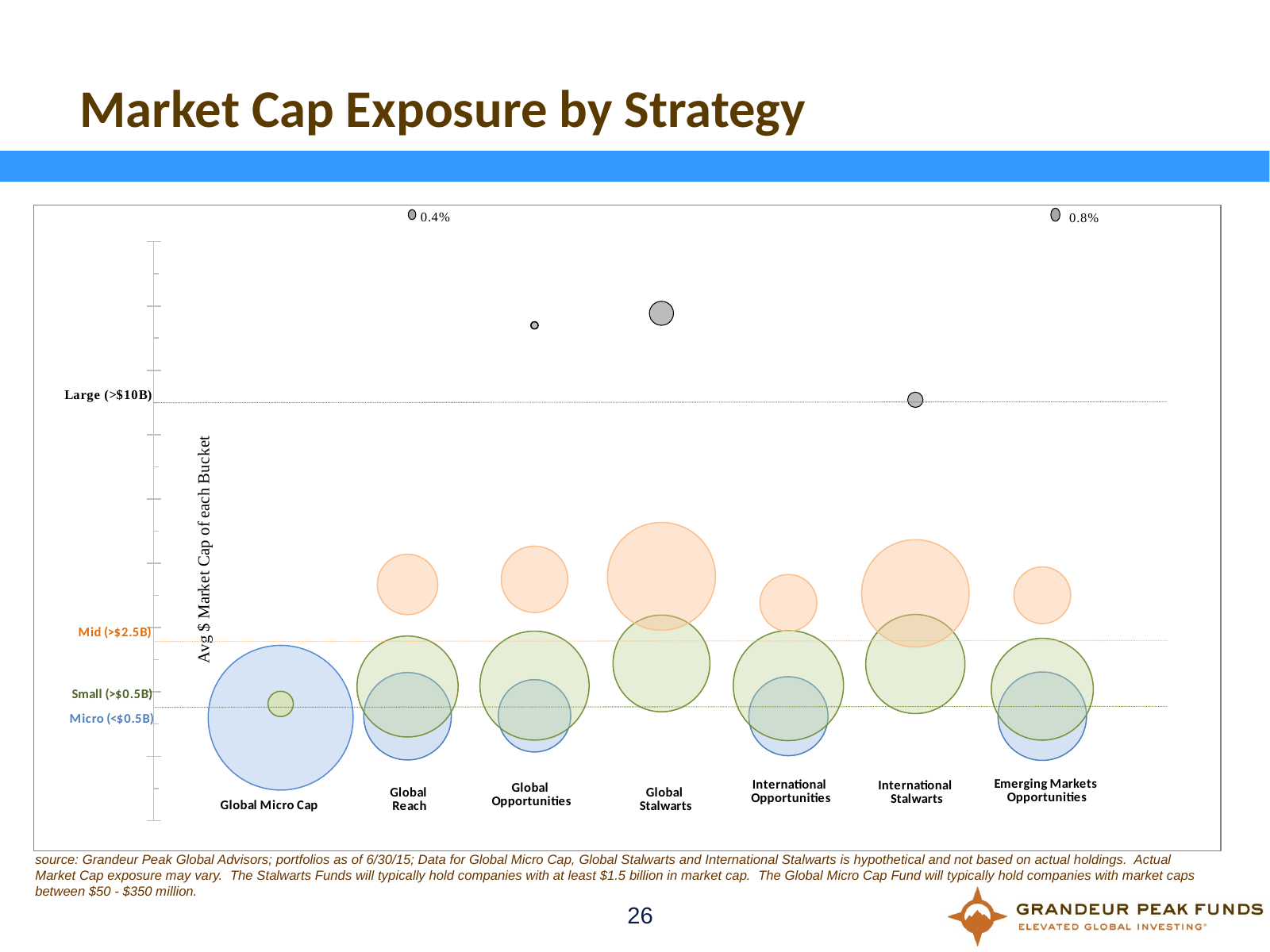

# Market Cap Exposure by Strategy

### Chart

| Category |  |  |  |  |  |  |  |
|---|---|---|---|---|---|---|---|
source: Grandeur Peak Global Advisors; portfolios as of 6/30/15; Data for Global Micro Cap, Global Stalwarts and International Stalwarts is hypothetical and not based on actual holdings.  Actual Market Cap exposure may vary.  The Stalwarts Funds will typically hold companies with at least $1.5 billion in market cap.  The Global Micro Cap Fund will typically hold companies with market caps between $50 - $350 million.
26